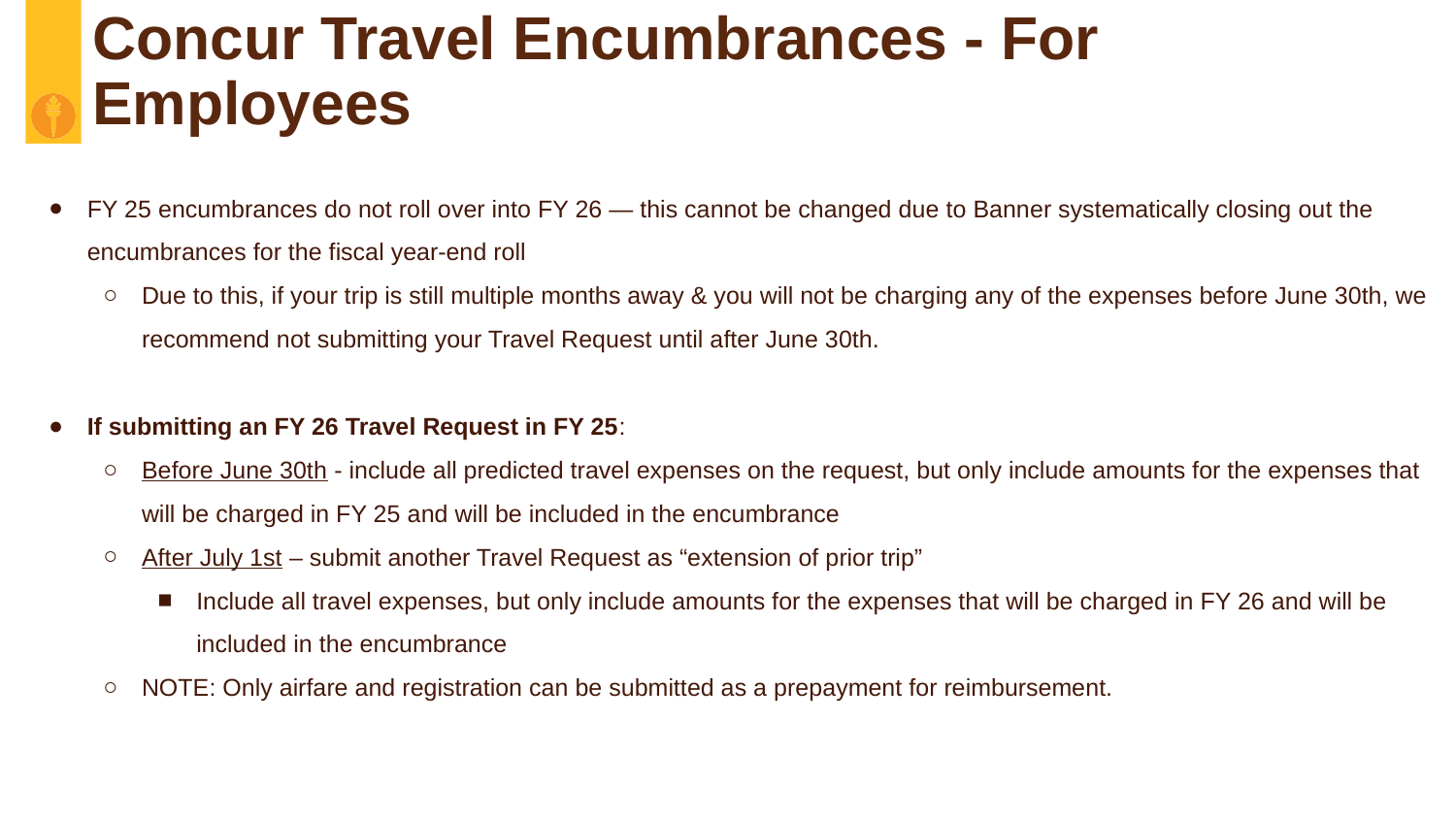

# Concur Travel Encumbrances - For Employees
FY 25 encumbrances do not roll over into FY 26 — this cannot be changed due to Banner systematically closing out the encumbrances for the fiscal year-end roll
Due to this, if your trip is still multiple months away & you will not be charging any of the expenses before June 30th, we recommend not submitting your Travel Request until after June 30th.

If submitting an FY 26 Travel Request in FY 25:
Before June 30th - include all predicted travel expenses on the request, but only include amounts for the expenses that will be charged in FY 25 and will be included in the encumbrance
After July 1st – submit another Travel Request as “extension of prior trip”
Include all travel expenses, but only include amounts for the expenses that will be charged in FY 26 and will be included in the encumbrance
NOTE: Only airfare and registration can be submitted as a prepayment for reimbursement.